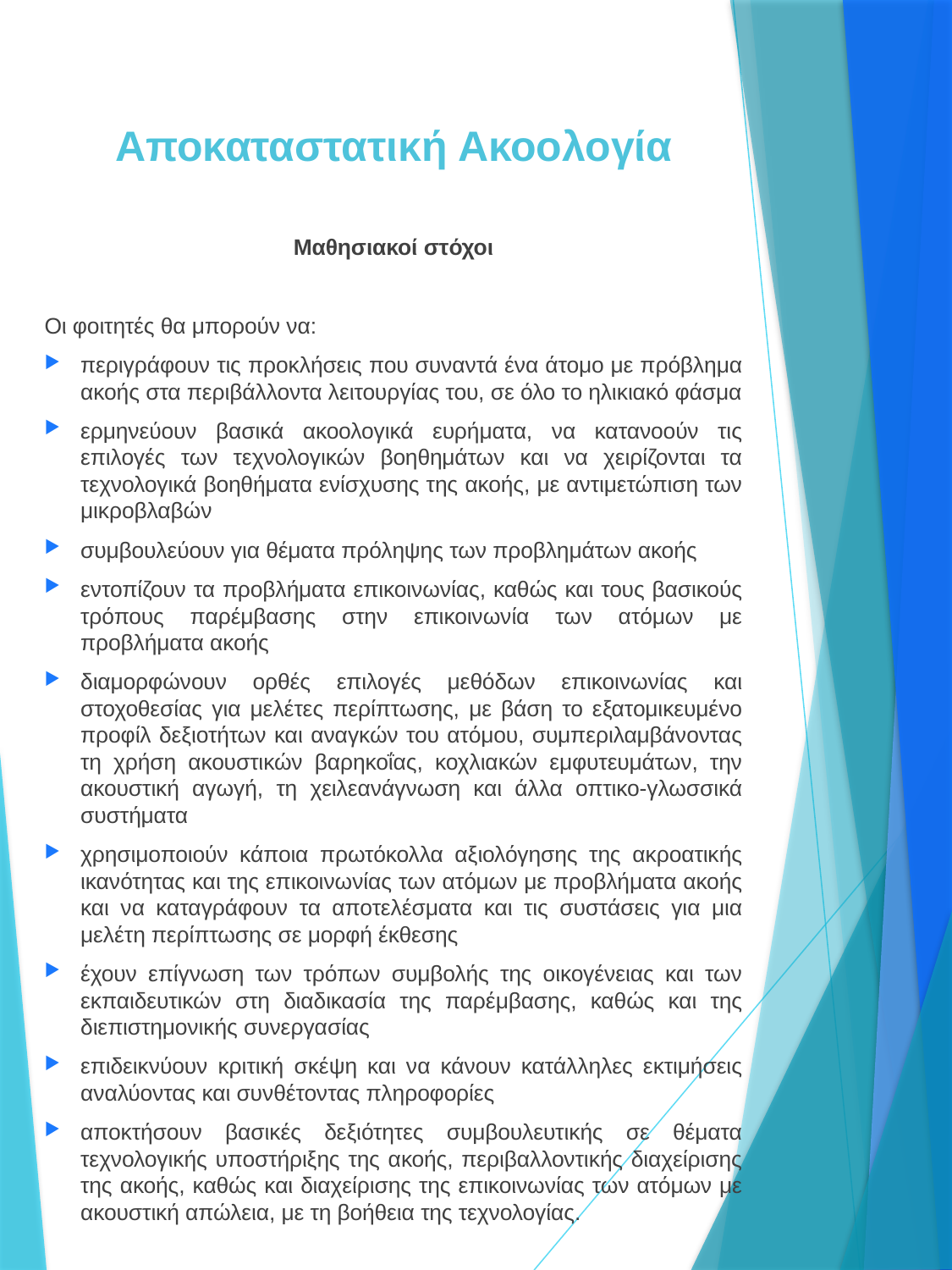

# Αποκαταστατική Ακοολογία
Mαθησιακοί στόχοι

Οι φοιτητές θα μπορούν να:
περιγράφουν τις προκλήσεις που συναντά ένα άτομο με πρόβλημα ακοής στα περιβάλλοντα λειτουργίας του, σε όλο το ηλικιακό φάσμα
ερμηνεύουν βασικά ακοολογικά ευρήματα, να κατανοούν τις επιλογές των τεχνολογικών βοηθημάτων και να χειρίζονται τα τεχνολογικά βοηθήματα ενίσχυσης της ακοής, με αντιμετώπιση των μικροβλαβών
συμβουλεύουν για θέματα πρόληψης των προβλημάτων ακοής
εντοπίζουν τα προβλήματα επικοινωνίας, καθώς και τους βασικούς τρόπους παρέμβασης στην επικοινωνία των ατόμων με προβλήματα ακοής
διαμορφώνουν ορθές επιλογές μεθόδων επικοινωνίας και στοχοθεσίας για μελέτες περίπτωσης, με βάση το εξατομικευμένο προφίλ δεξιοτήτων και αναγκών του ατόμου, συμπεριλαμβάνοντας τη χρήση ακουστικών βαρηκοΐας, κοχλιακών εμφυτευμάτων, την ακουστική αγωγή, τη χειλεανάγνωση και άλλα οπτικο-γλωσσικά συστήματα
χρησιμοποιούν κάποια πρωτόκολλα αξιολόγησης της ακροατικής ικανότητας και της επικοινωνίας των ατόμων με προβλήματα ακοής και να καταγράφουν τα αποτελέσματα και τις συστάσεις για μια μελέτη περίπτωσης σε μορφή έκθεσης
έχουν επίγνωση των τρόπων συμβολής της οικογένειας και των εκπαιδευτικών στη διαδικασία της παρέμβασης, καθώς και της διεπιστημονικής συνεργασίας
επιδεικνύουν κριτική σκέψη και να κάνουν κατάλληλες εκτιμήσεις αναλύοντας και συνθέτοντας πληροφορίες
αποκτήσουν βασικές δεξιότητες συμβουλευτικής σε θέματα τεχνολογικής υποστήριξης της ακοής, περιβαλλοντικής διαχείρισης της ακοής, καθώς και διαχείρισης της επικοινωνίας των ατόμων με ακουστική απώλεια, με τη βοήθεια της τεχνολογίας.